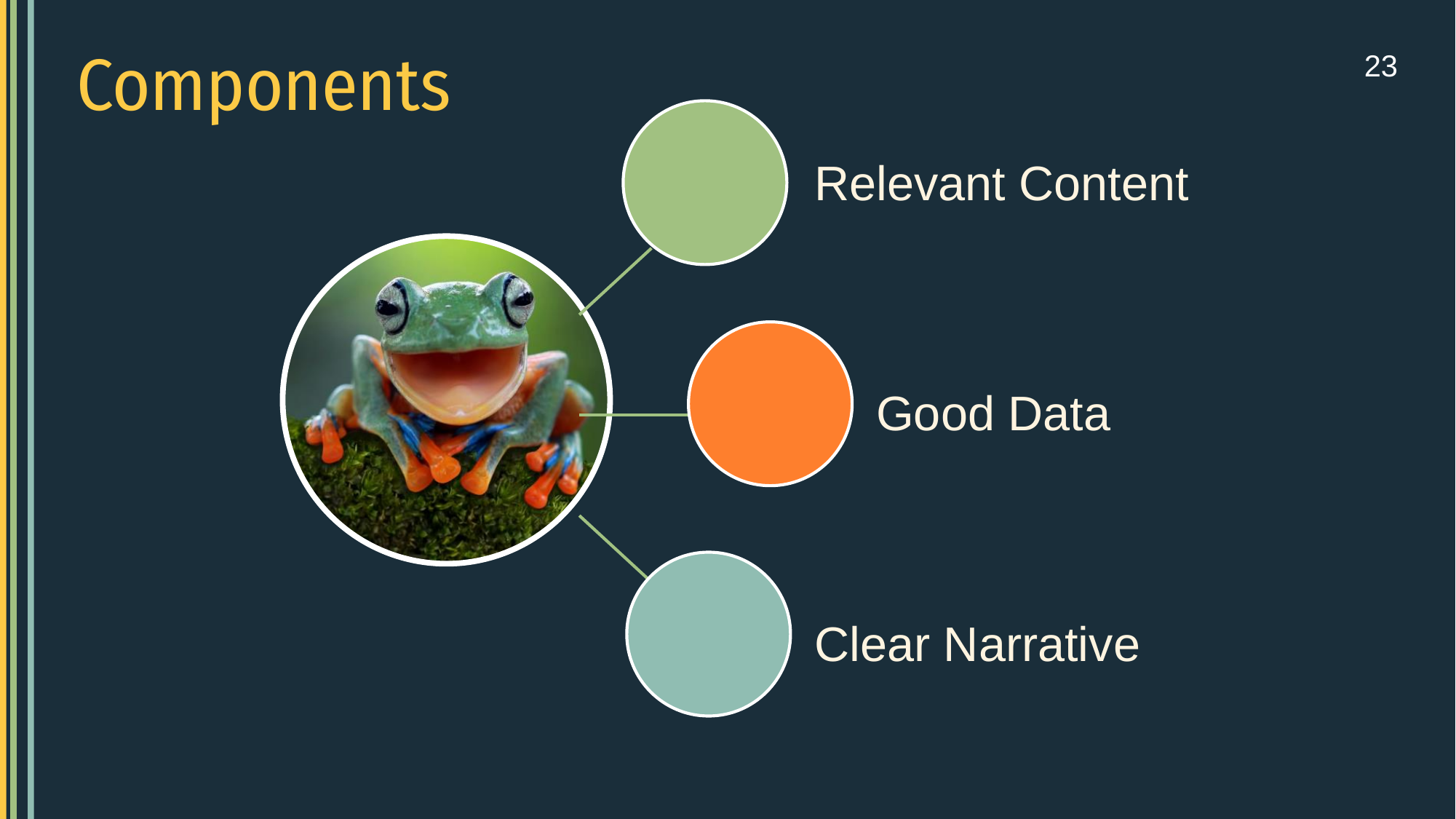

# Components
23
Relevant Content

Good Data

Clear Narrative